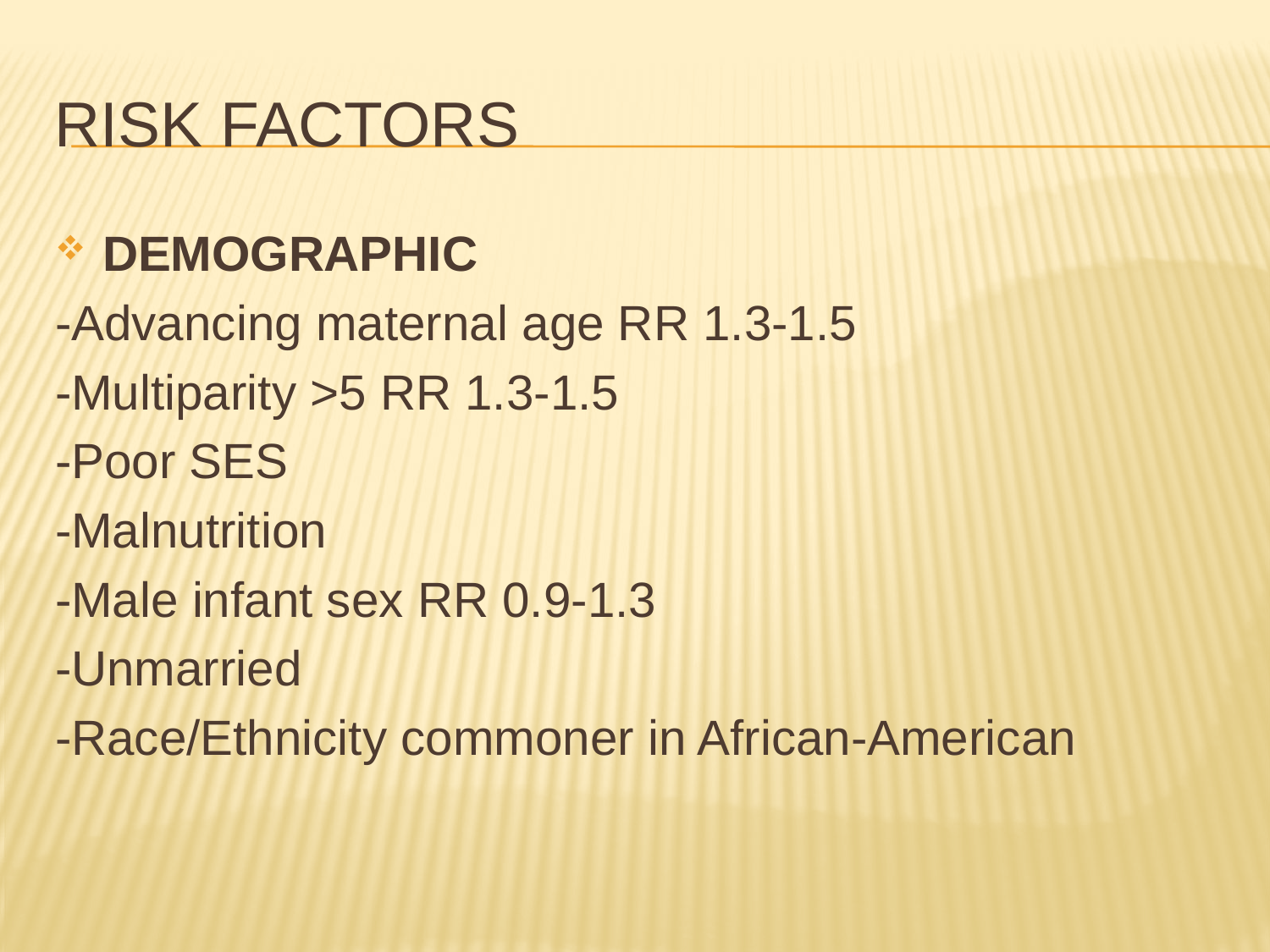

# RISK FACTORS
DEMOGRAPHIC
-Advancing maternal age RR 1.3-1.5
-Multiparity >5 RR 1.3-1.5
-Poor SES
-Malnutrition
-Male infant sex RR 0.9-1.3
-Unmarried
-Race/Ethnicity commoner in African-American